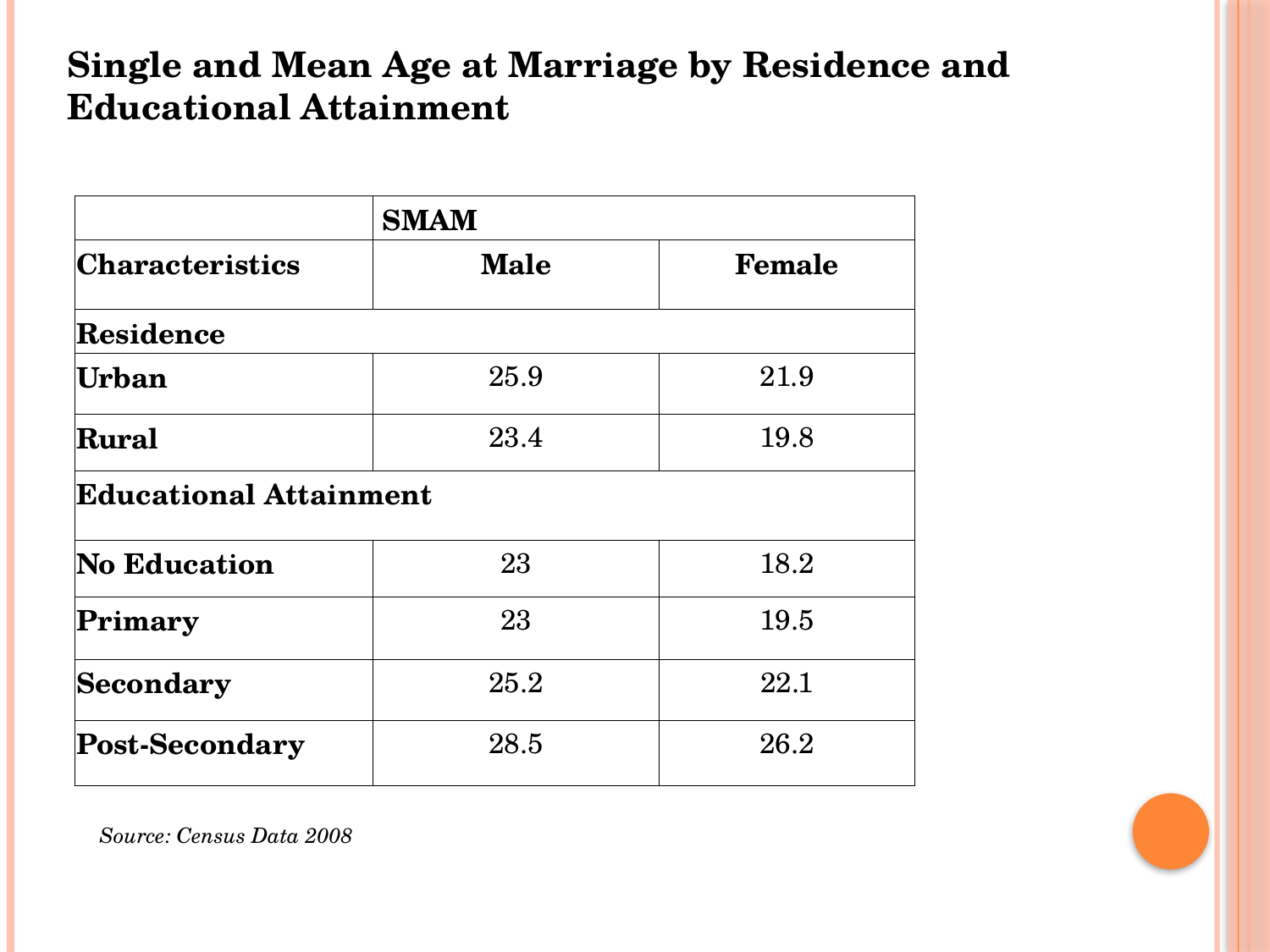

Single and Mean Age at Marriage by Residence and Educational Attainment
|  | SMAM |  |
| --- | --- | --- |
| Characteristics | Male | Female |
| Residence |  |  |
| Urban | 25.9 | 21.9 |
| Rural | 23.4 | 19.8 |
| Educational Attainment |  |  |
| No Education | 23 | 18.2 |
| Primary | 23 | 19.5 |
| Secondary | 25.2 | 22.1 |
| Post-Secondary | 28.5 | 26.2 |
Source: Census Data 2008